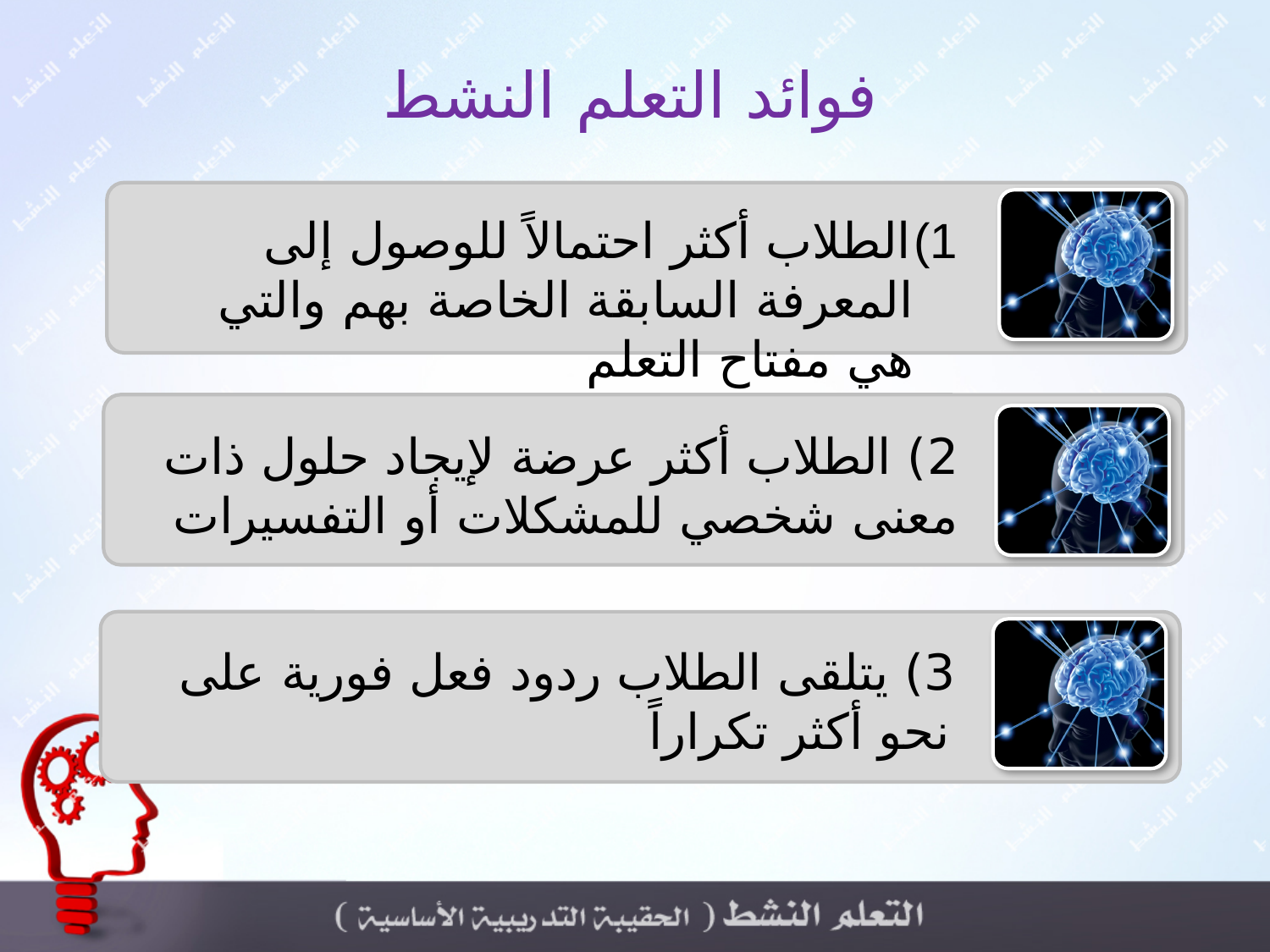

فوائد التعلم النشط

الطلاب أكثر احتمالاً للوصول إلى المعرفة السابقة الخاصة بهم والتي هي مفتاح التعلم

2) الطلاب أكثر عرضة لإيجاد حلول ذات معنى شخصي للمشكلات أو التفسيرات

3) يتلقى الطلاب ردود فعل فورية على نحو أكثر تكراراً